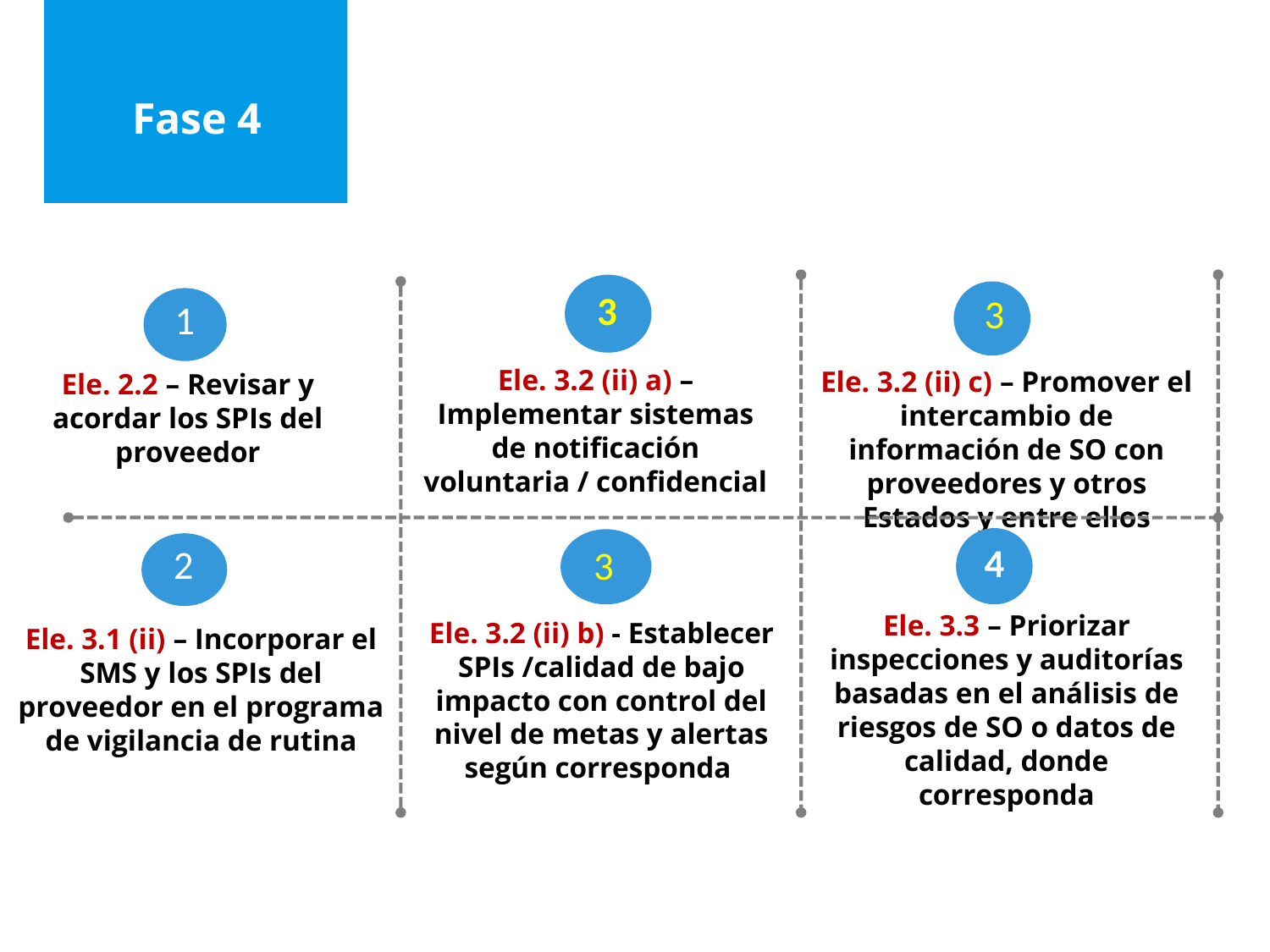

# Fase 4

3
Ele. 3.2 (ii) a) – Implementar sistemas de notificación voluntaria / confidencial

3
Ele. 3.2 (ii) c) – Promover el intercambio de información de SO con proveedores y otros Estados y entre ellos

1
Ele. 2.2 – Revisar y acordar los SPIs del proveedor

4
Ele. 3.3 – Priorizar inspecciones y auditorías basadas en el análisis de riesgos de SO o datos de calidad, donde corresponda

3
Ele. 3.2 (ii) b) - Establecer SPIs /calidad de bajo impacto con control del nivel de metas y alertas según corresponda

2
Ele. 3.1 (ii) – Incorporar el SMS y los SPIs del proveedor en el programa de vigilancia de rutina
31